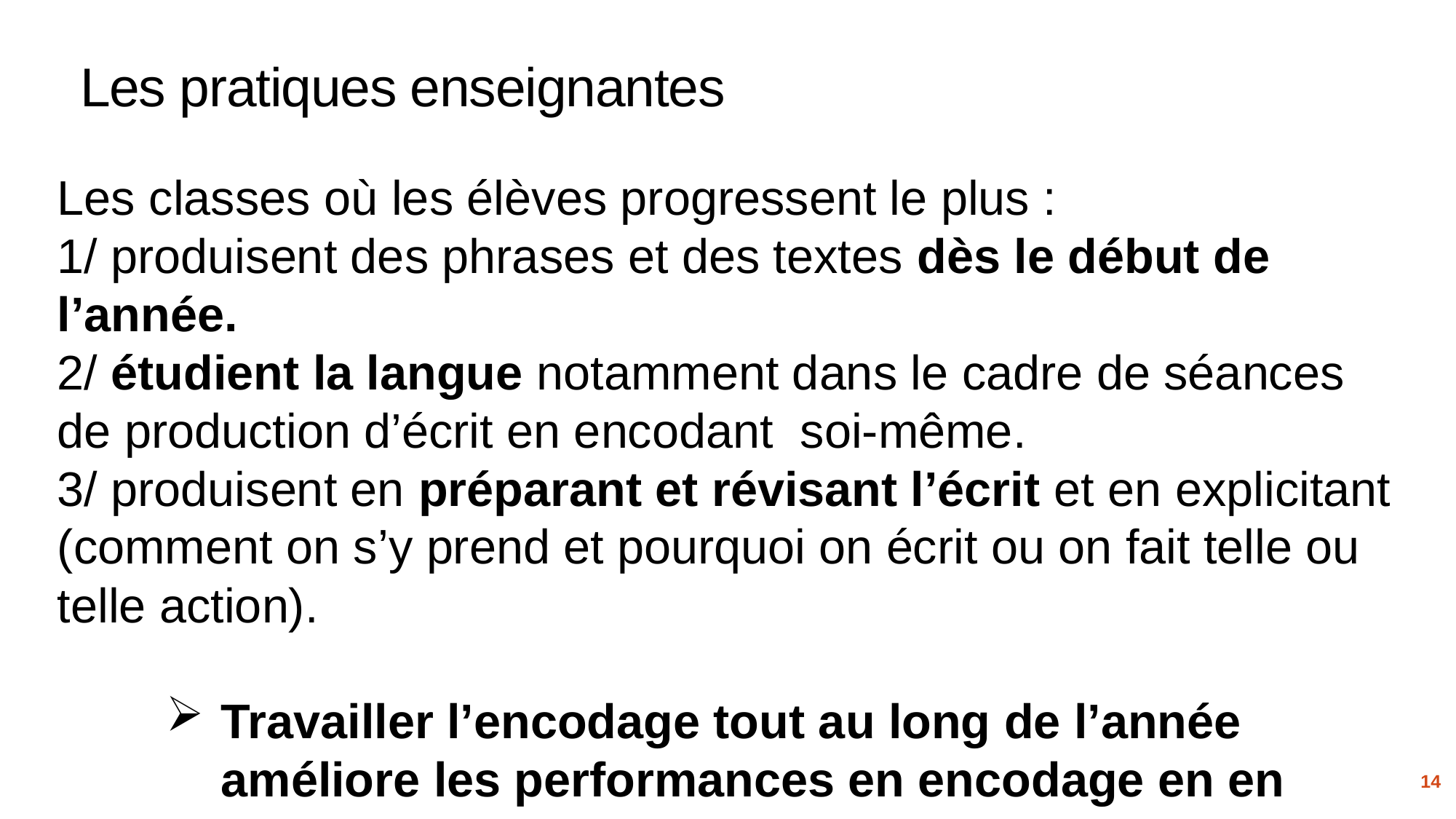

Les pratiques enseignantes
Les classes où les élèves progressent le plus :
1/ produisent des phrases et des textes dès le début de l’année.
2/ étudient la langue notamment dans le cadre de séances de production d’écrit en encodant  soi-même.
3/ produisent en préparant et révisant l’écrit et en explicitant (comment on s’y prend et pourquoi on écrit ou on fait telle ou telle action).

Travailler l’encodage tout au long de l’année améliore les performances en encodage en en décodage.
14